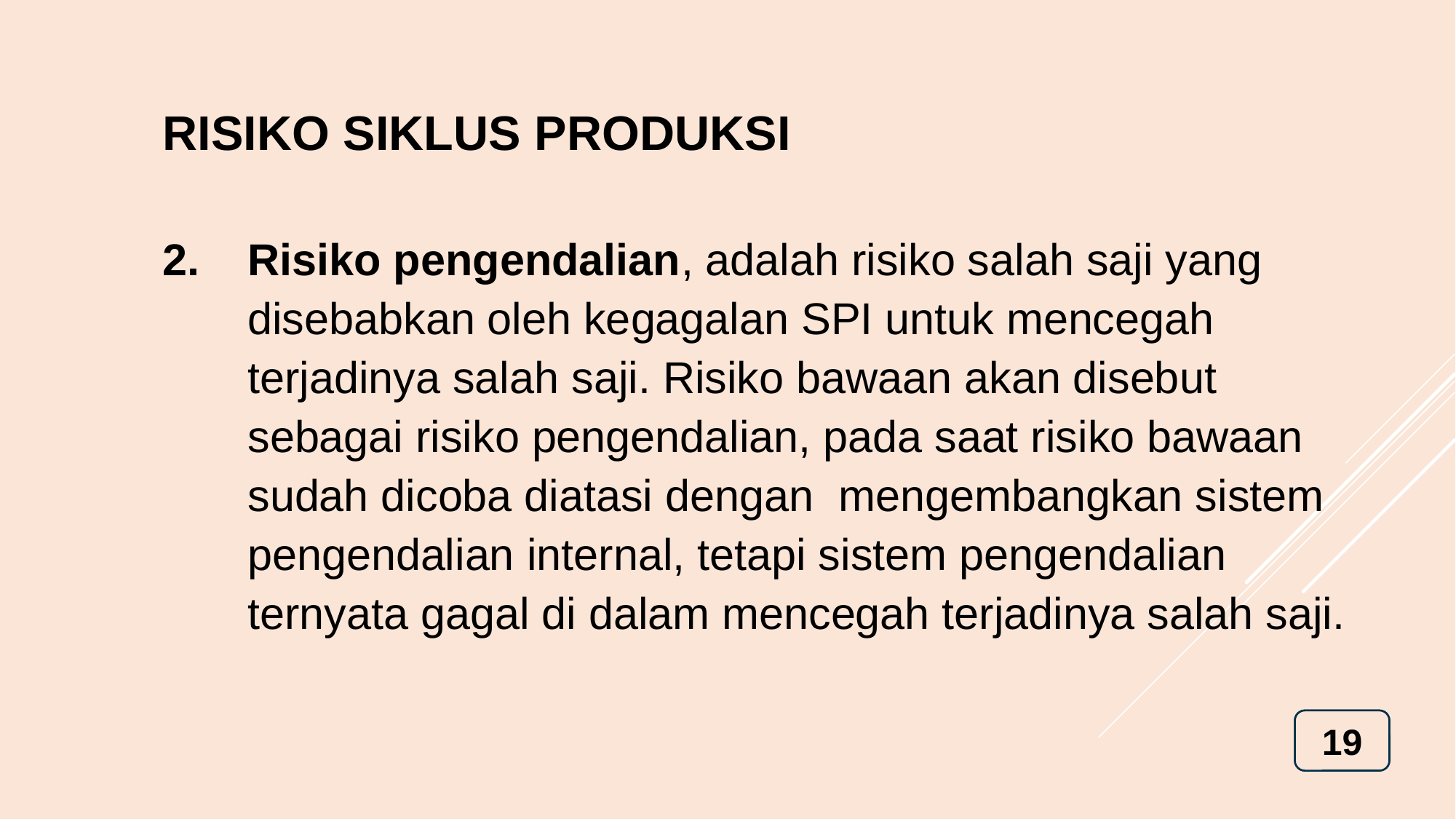

# RISIKO SIKLUS PRODUKSI
Risiko pengendalian, adalah risiko salah saji yang disebabkan oleh kegagalan SPI untuk mencegah terjadinya salah saji. Risiko bawaan akan disebut sebagai risiko pengendalian, pada saat risiko bawaan sudah dicoba diatasi dengan  mengembangkan sistem pengendalian internal, tetapi sistem pengendalian ternyata gagal di dalam mencegah terjadinya salah saji.